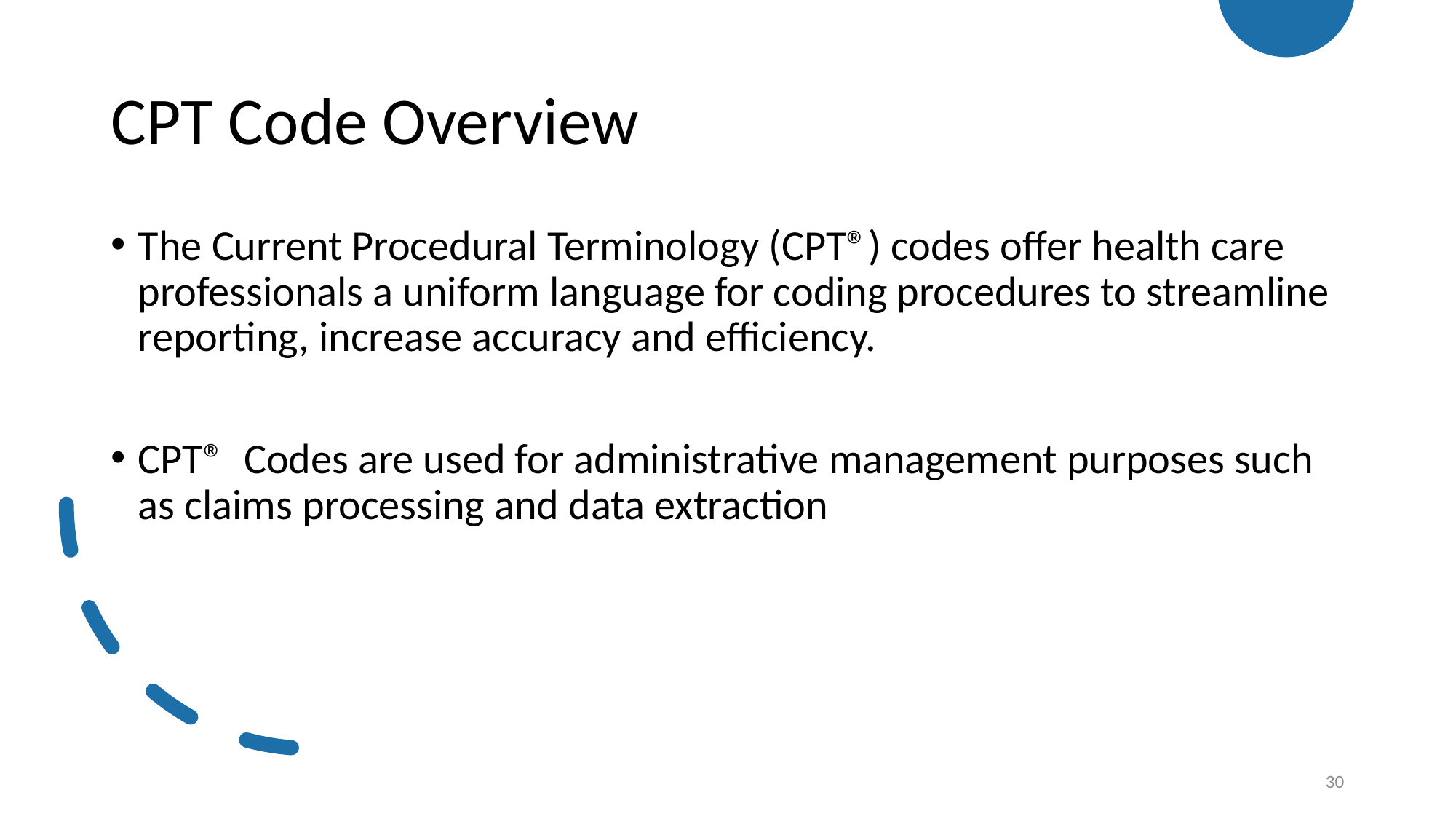

# CPT Code Overview
The Current Procedural Terminology (CPT®) codes offer health care professionals a uniform language for coding procedures to streamline reporting, increase accuracy and efficiency.

CPT®  Codes are used for administrative management purposes such as claims processing and data extraction

30